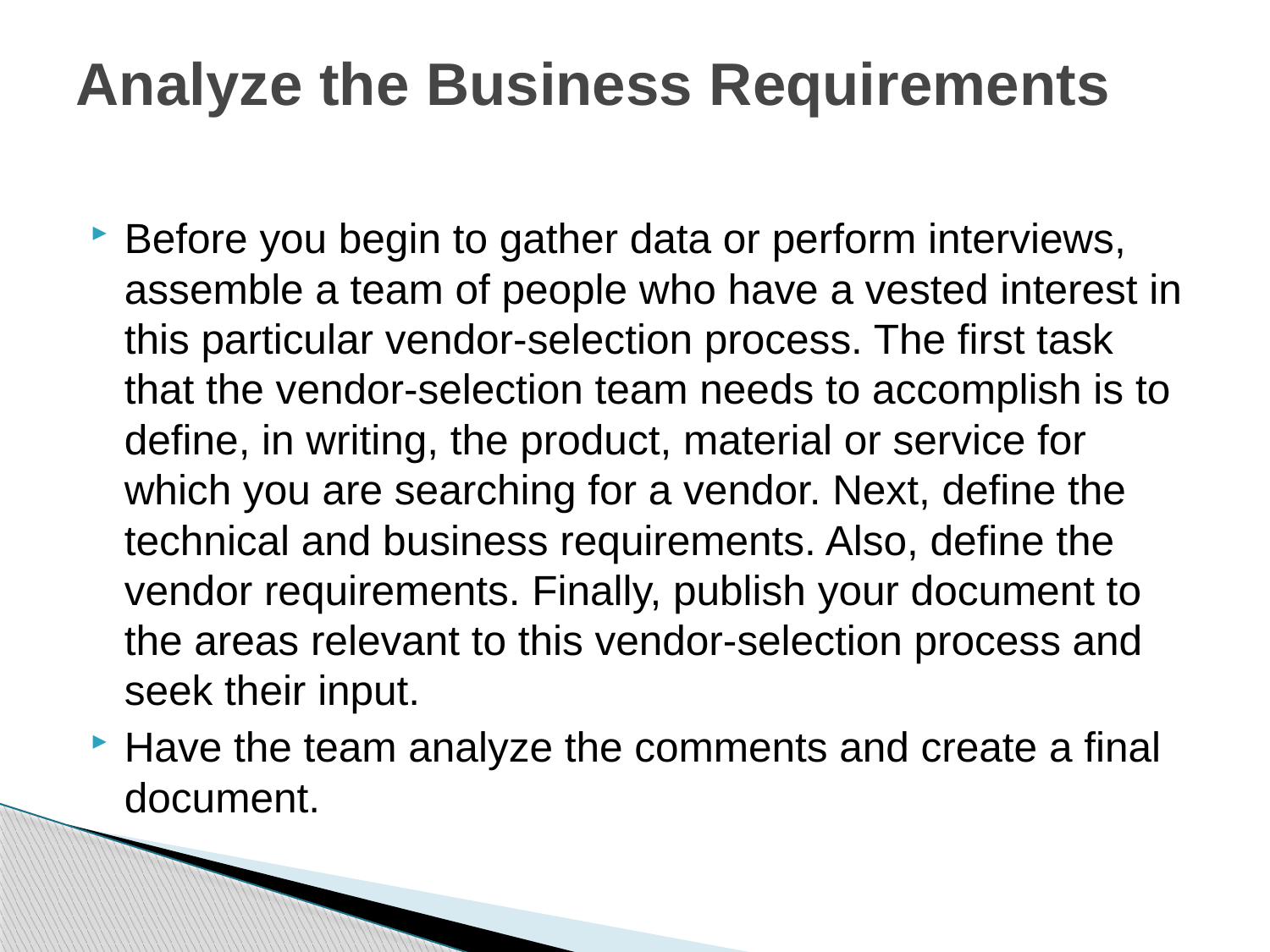

# Analyze the Business Requirements
Before you begin to gather data or perform interviews, assemble a team of people who have a vested interest in this particular vendor-selection process. The first task that the vendor-selection team needs to accomplish is to define, in writing, the product, material or service for which you are searching for a vendor. Next, define the technical and business requirements. Also, define the vendor requirements. Finally, publish your document to the areas relevant to this vendor-selection process and seek their input.
Have the team analyze the comments and create a final document.